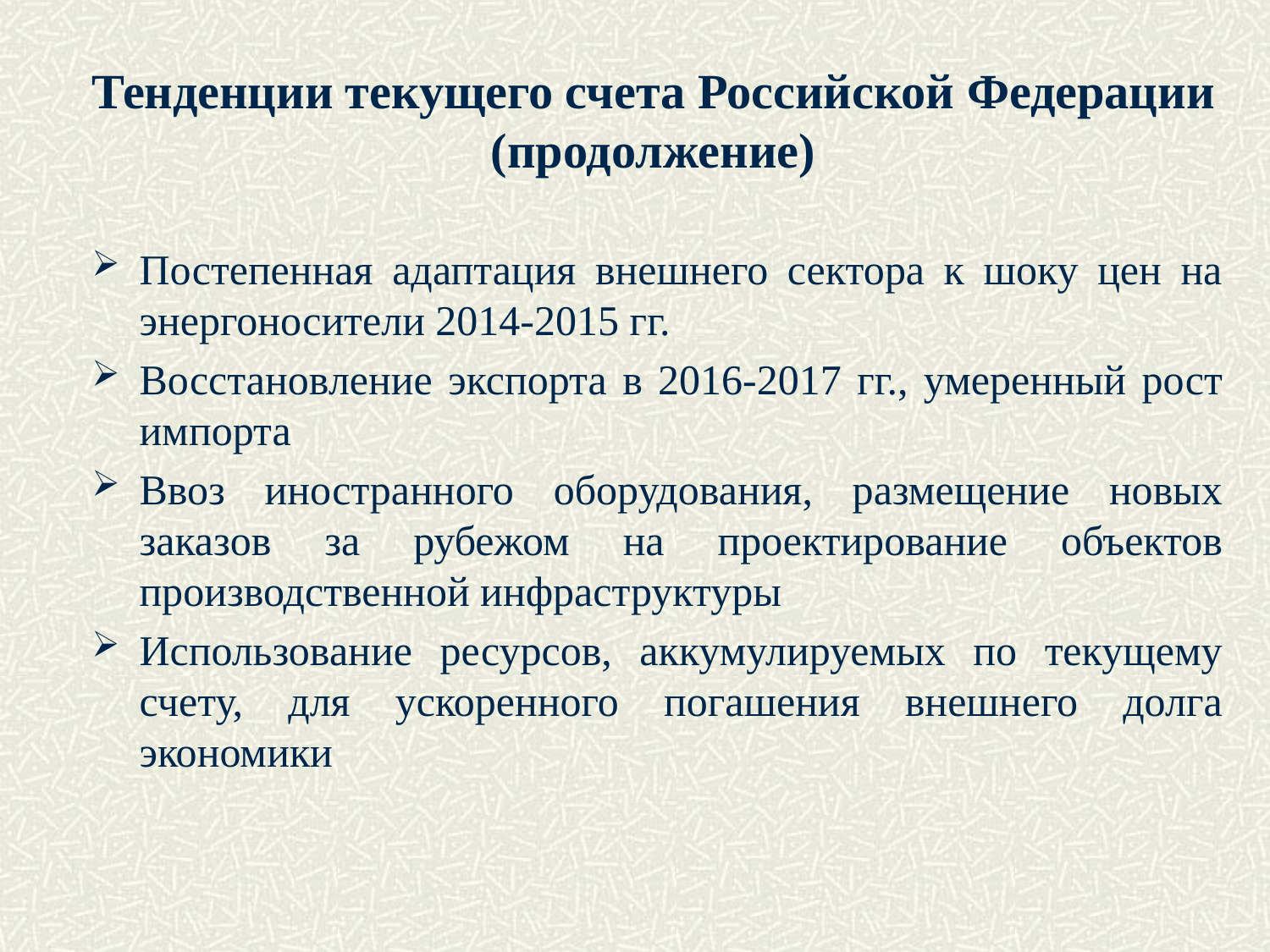

# Тенденции текущего счета Российской Федерации (продолжение)
Постепенная адаптация внешнего сектора к шоку цен на энергоносители 2014-2015 гг.
Восстановление экспорта в 2016-2017 гг., умеренный рост импорта
Ввоз иностранного оборудования, размещение новых заказов за рубежом на проектирование объектов производственной инфраструктуры
Использование ресурсов, аккумулируемых по текущему счету, для ускоренного погашения внешнего долга экономики